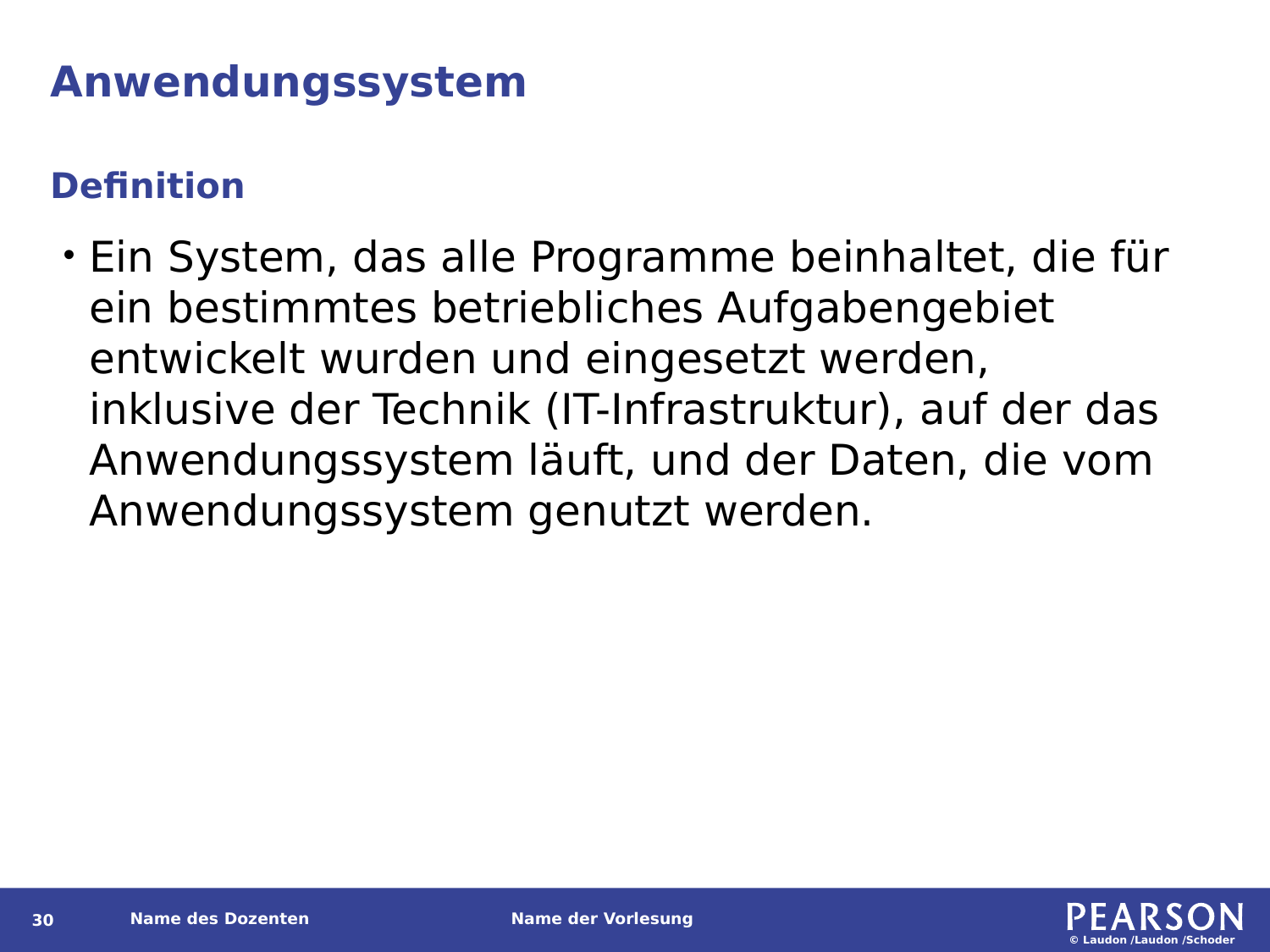

# Anwendungssystem
Definition
Ein System, das alle Programme beinhaltet, die für ein bestimmtes betriebliches Aufgabengebiet entwickelt wurden und eingesetzt werden, inklusive der Technik (IT-Infrastruktur), auf der das Anwendungssystem läuft, und der Daten, die vom Anwendungssystem genutzt werden.
30